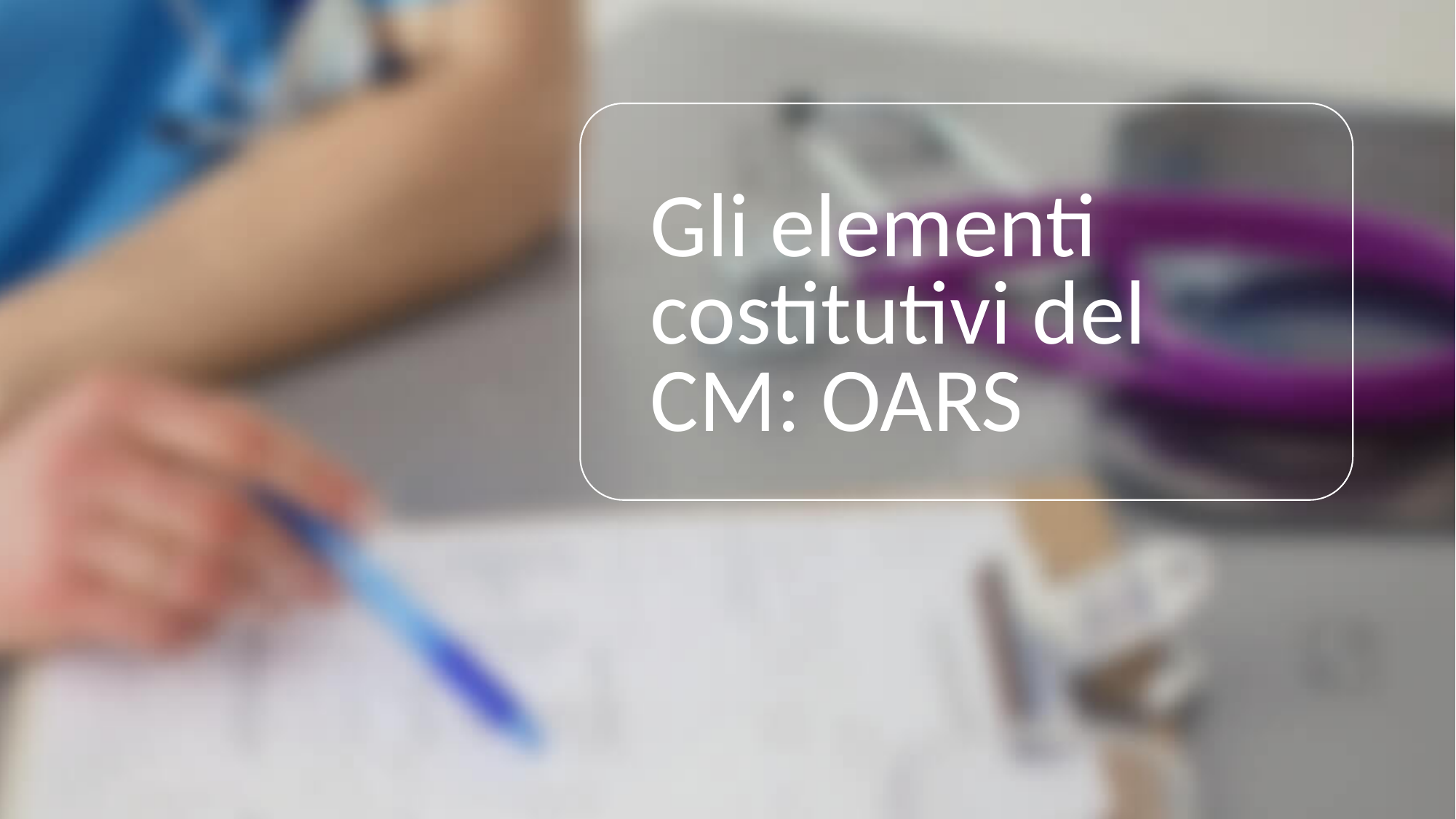

# Gli elementi costitutivi del CM: OARS